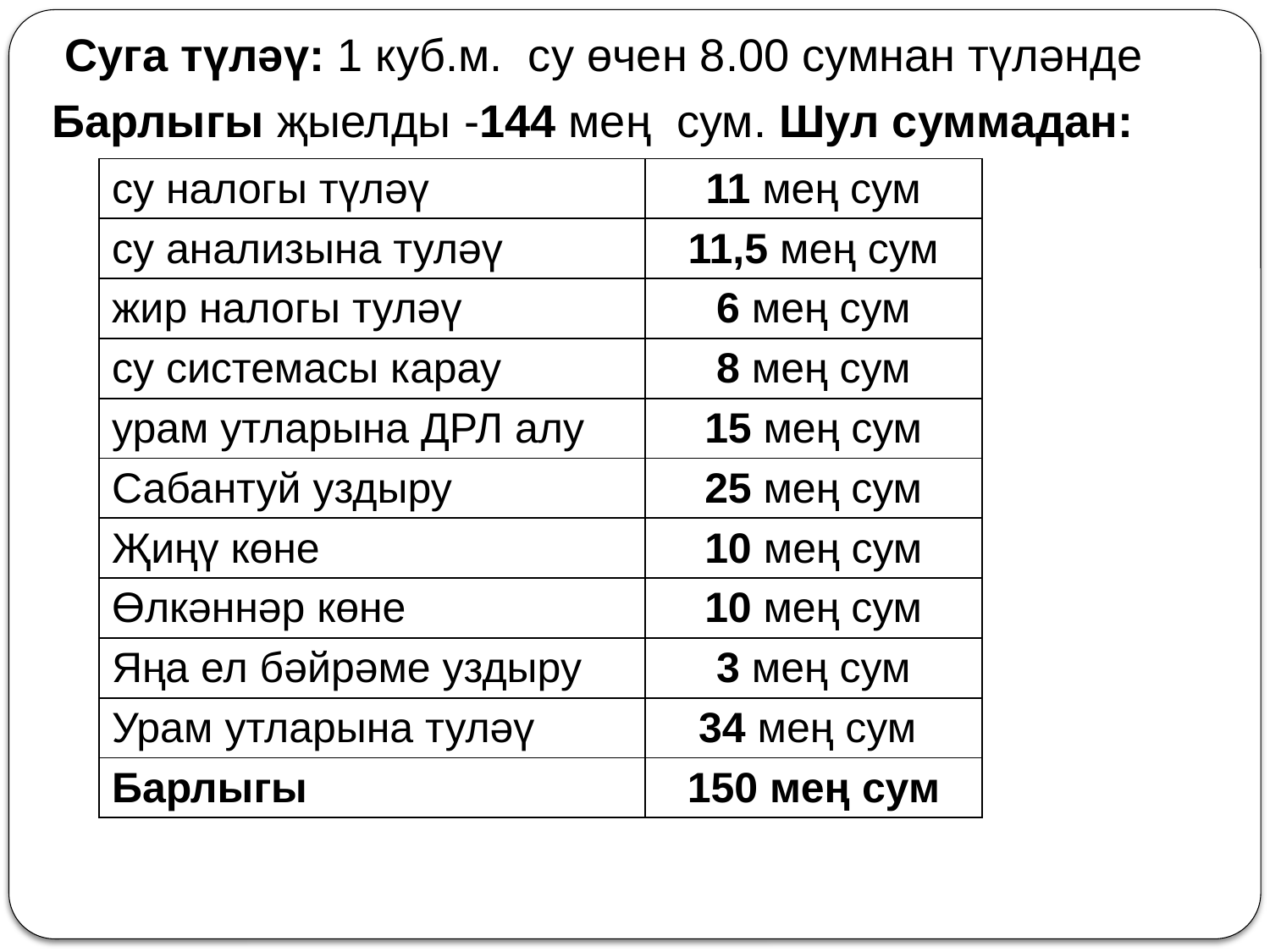

Суга түләү: 1 куб.м.  су өчен 8.00 сумнан түләнде
Барлыгы җыелды -144 мең  сум. Шул суммадан:

| су налогы түләү | 11 мең сум |
| --- | --- |
| су анализына туләү | 11,5 мең сум |
| жир налогы туләү | 6 мең сум |
| су системасы карау | 8 мең сум |
| урам утларына ДРЛ алу | 15 мең сум |
| Сабантуй уздыру | 25 мең сум |
| Җиңү көне | 10 мең сум |
| Өлкәннәр көне | 10 мең сум |
| Яңа ел бәйрәме уздыру | 3 мең сум |
| Урам утларына туләү | 34 мең сум |
| Барлыгы | 150 мең сум |